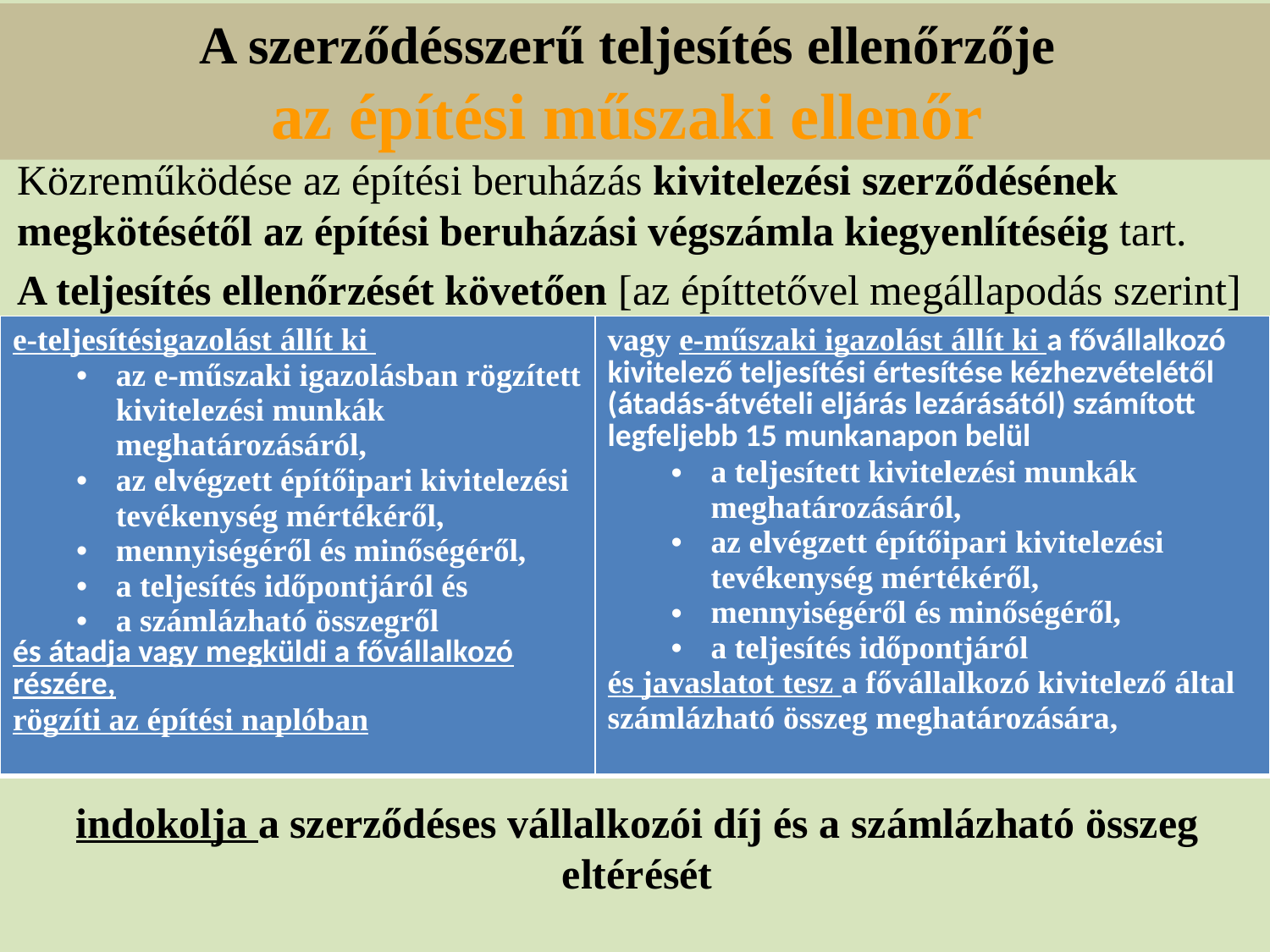

# A szerződésszerű teljesítés ellenőrzője az építési műszaki ellenőr
Közreműködése az építési beruházás kivitelezési szerződésének megkötésétől az építési beruházási végszámla kiegyenlítéséig tart.
A teljesítés ellenőrzését követően [az építtetővel megállapodás szerint]

indokolja a szerződéses vállalkozói díj és a számlázható összeg eltérését
| e-teljesítésigazolást állít ki az e-műszaki igazolásban rögzített kivitelezési munkák meghatározásáról, az elvégzett építőipari kivitelezési tevékenység mértékéről, mennyiségéről és minőségéről, a teljesítés időpontjáról és a számlázható összegről és átadja vagy megküldi a fővállalkozó részére, rögzíti az építési naplóban | vagy e-műszaki igazolást állít ki a fővállalkozó kivitelező teljesítési értesítése kézhezvételétől (átadás-átvételi eljárás lezárásától) számított legfeljebb 15 munkanapon belül a teljesített kivitelezési munkák meghatározásáról, az elvégzett építőipari kivitelezési tevékenység mértékéről, mennyiségéről és minőségéről, a teljesítés időpontjáról és javaslatot tesz a fővállalkozó kivitelező által számlázható összeg meghatározására, |
| --- | --- |